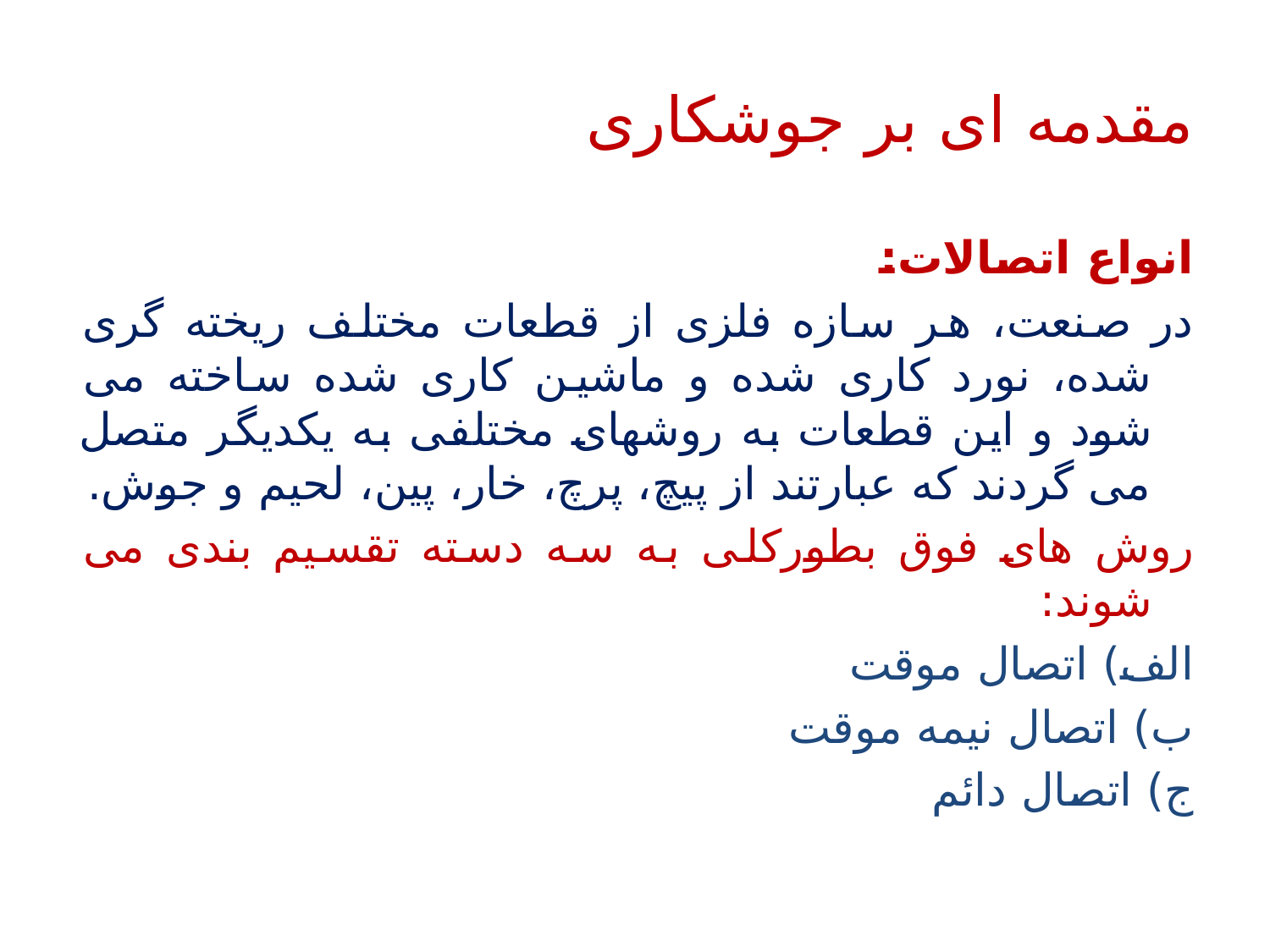

# مقدمه ای بر جوشکاری
انواع اتصالات:
در صنعت، هر سازه فلزی از قطعات مختلف ریخته گری شده، نورد کاری شده و ماشین کاری شده ساخته می شود و این قطعات به روشهای مختلفی به یکدیگر متصل می گردند که عبارتند از پیچ، پرچ، خار، پین، لحیم و جوش.
روش های فوق بطورکلی به سه دسته تقسیم بندی می شوند:
الف) اتصال موقت
ب) اتصال نیمه موقت
ج) اتصال دائم